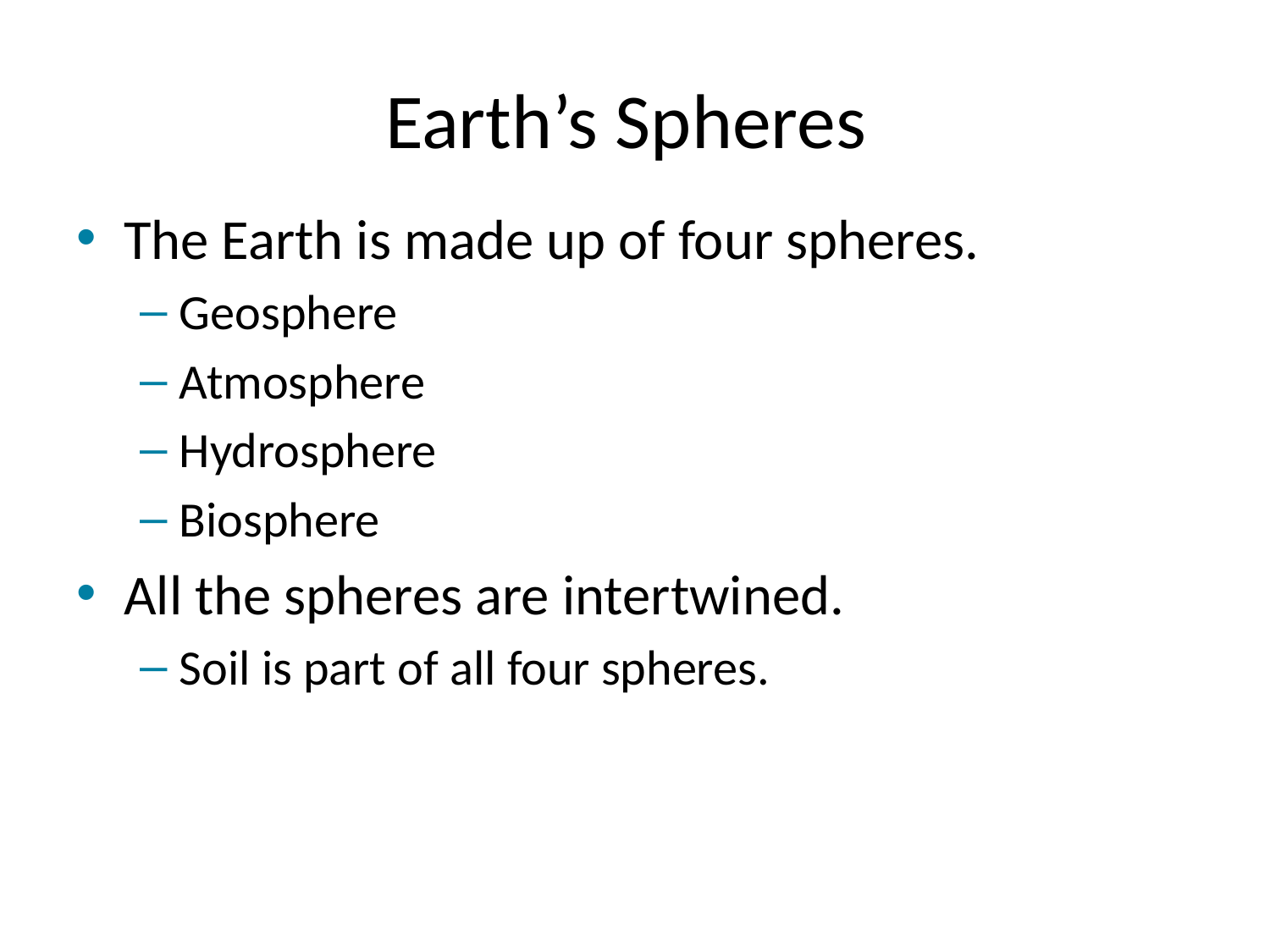

# Earth’s Spheres
The Earth is made up of four spheres.
Geosphere
Atmosphere
Hydrosphere
Biosphere
All the spheres are intertwined.
Soil is part of all four spheres.